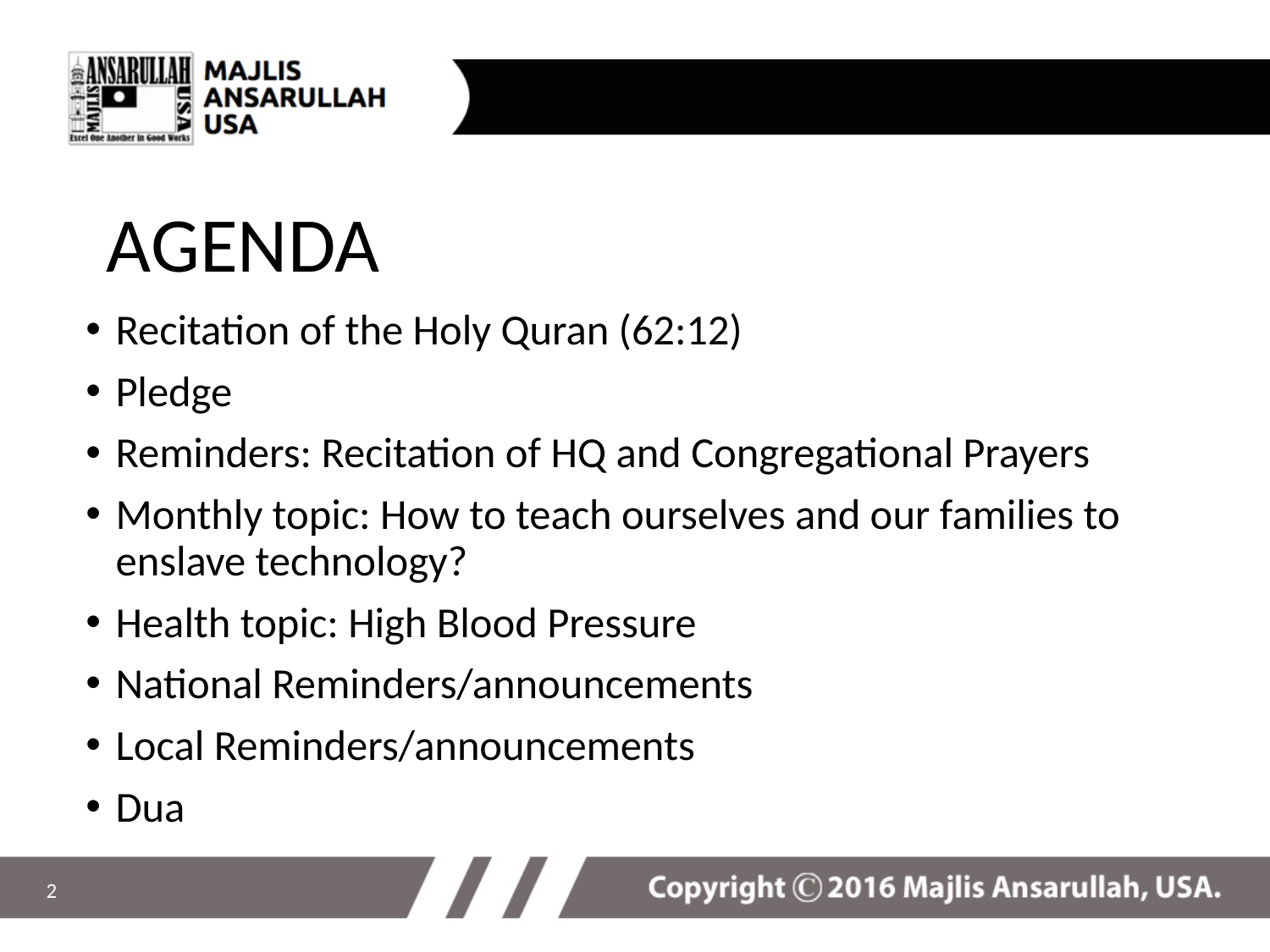

# AGENDA
Recitation of the Holy Quran (62:12)
Pledge
Reminders: Recitation of HQ and Congregational Prayers
Monthly topic: How to teach ourselves and our families to enslave technology?
Health topic: High Blood Pressure
National Reminders/announcements
Local Reminders/announcements
Dua

2